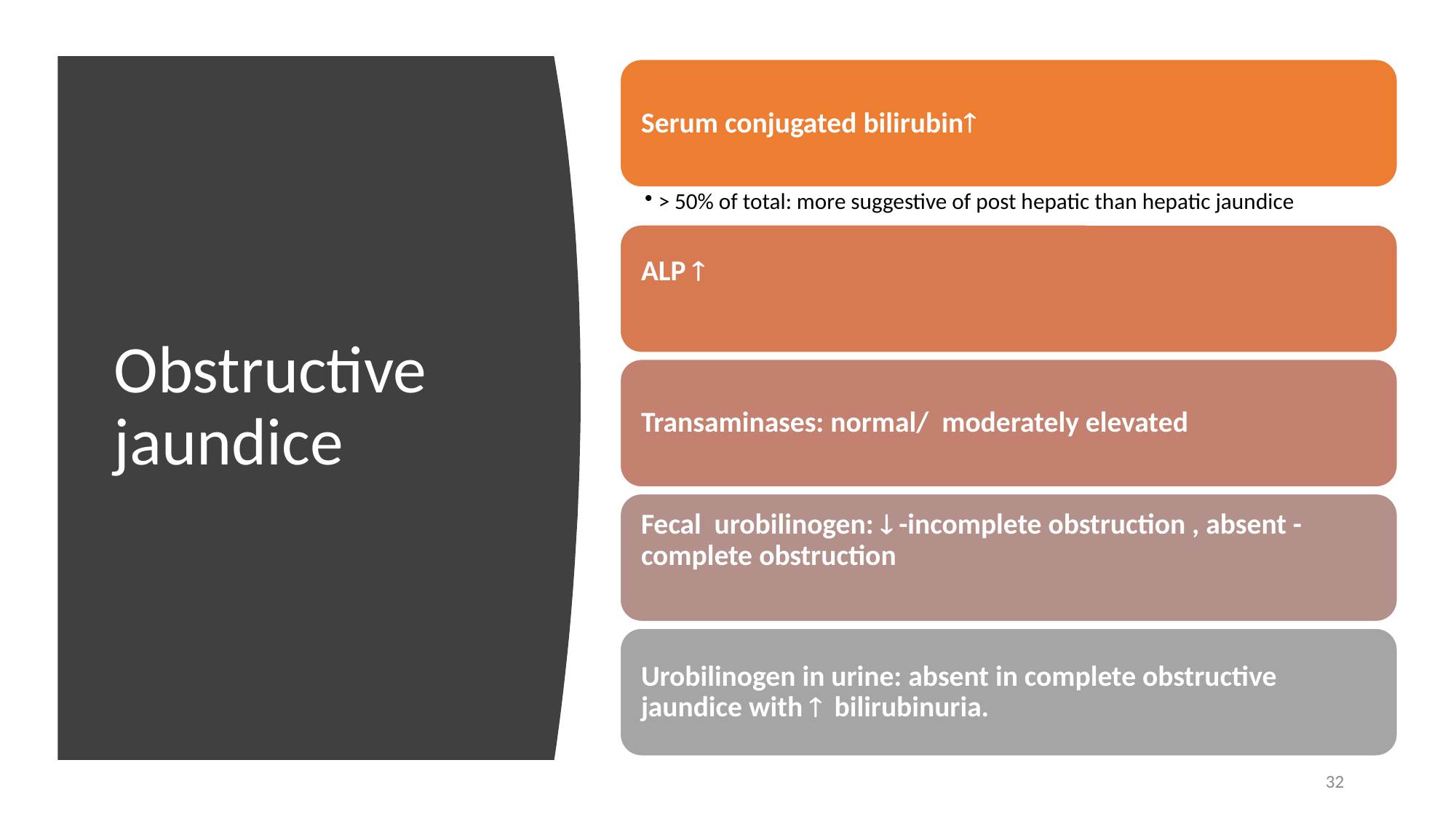

Serum conjugated bilirubin↑
> 50% of total: more suggestive of post hepatic than hepatic jaundice
ALP ↑
Transaminases: normal/  moderately elevated
Fecal  urobilinogen: ↓ -incomplete obstruction , absent - complete obstruction
Urobilinogen in urine: absent in complete obstructive jaundice with ↑  bilirubinuria.

# Obstructive jaundice
32